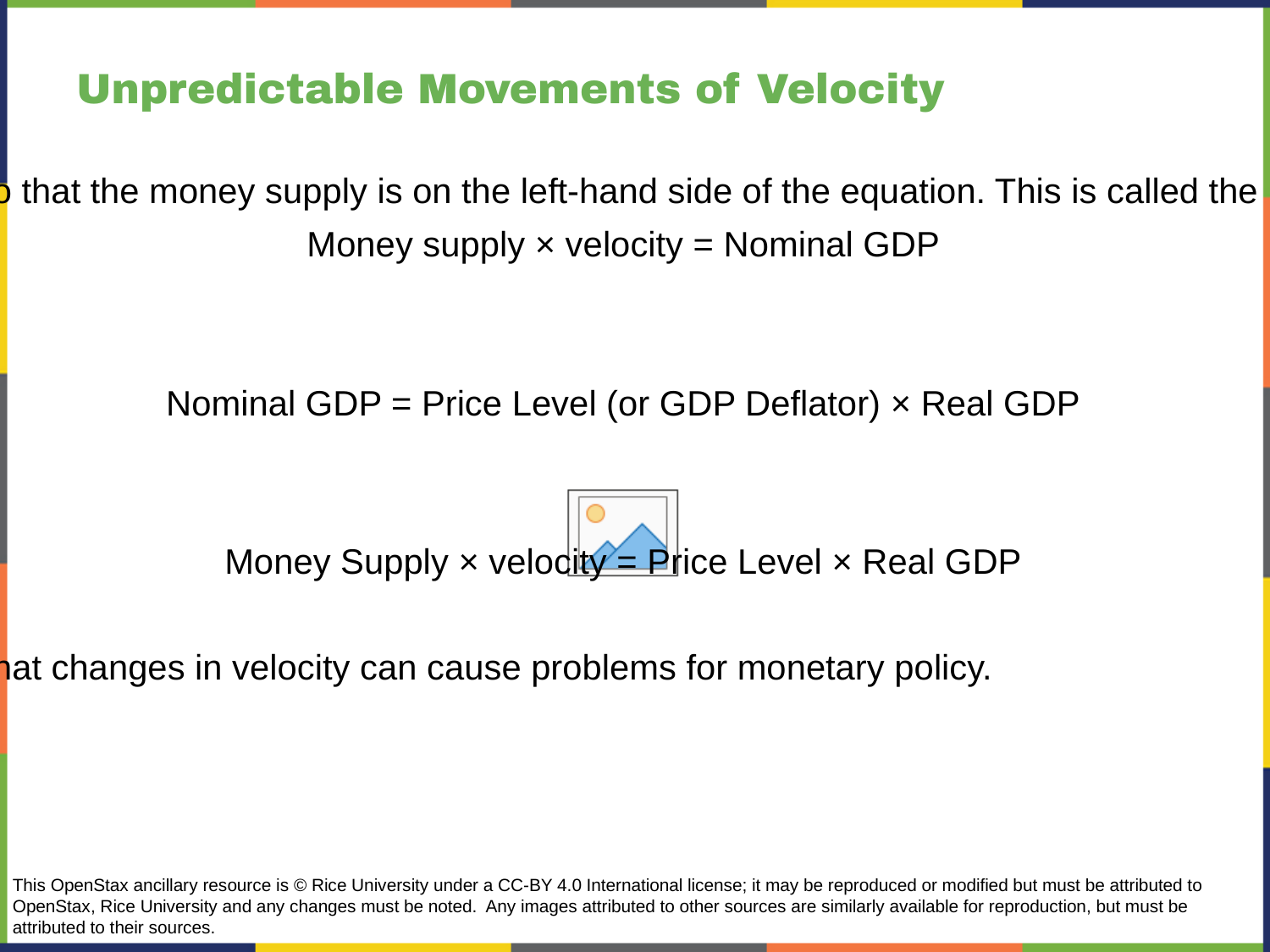

# Unpredictable Movements of Velocity
Rewrite the definition of velocity so that the money supply is on the left-hand side of the equation. This is called the basic quantity equation of money:
Money supply × velocity = Nominal GDP

Recall that:
Nominal GDP = Price Level (or GDP Deflator) × Real GDP

Therefore,
Money Supply × velocity = Price Level × Real GDP

Looking at this equation, we see that changes in velocity can cause problems for monetary policy.

This OpenStax ancillary resource is © Rice University under a CC-BY 4.0 International license; it may be reproduced or modified but must be attributed to OpenStax, Rice University and any changes must be noted.  Any images attributed to other sources are similarly available for reproduction, but must be attributed to their sources.